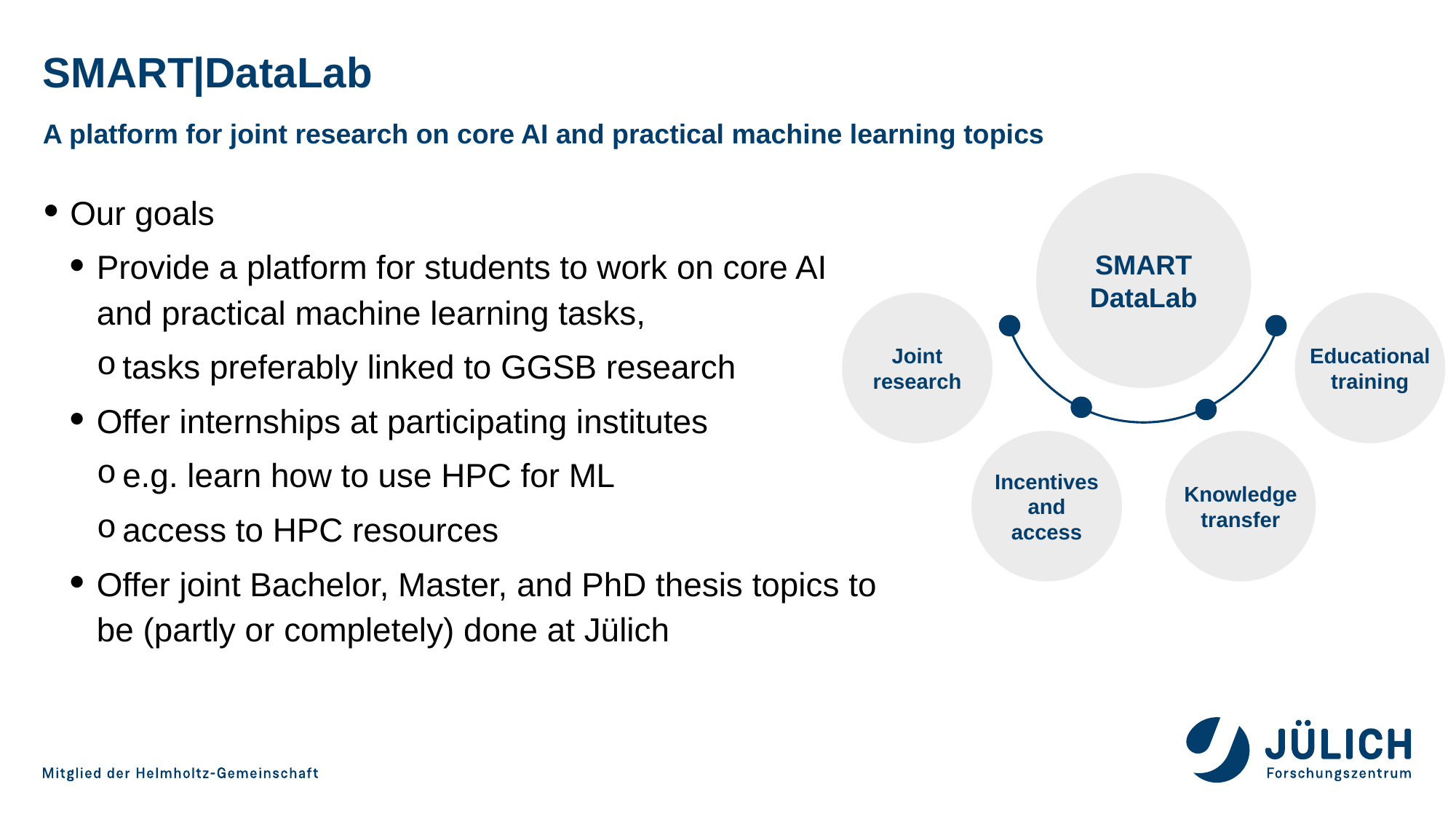

# SMART|DataLab
A platform for joint research on core AI and practical machine learning topics

SMART DataLab
Our goals
Provide a platform for students to work on core AI and practical machine learning tasks,
tasks preferably linked to GGSB research
Offer internships at participating institutes
e.g. learn how to use HPC for ML
access to HPC resources
Offer joint Bachelor, Master, and PhD thesis topics to be (partly or completely) done at Jülich

Joint
research
Educational
training
Incentives
and
access
Knowledge
transfer